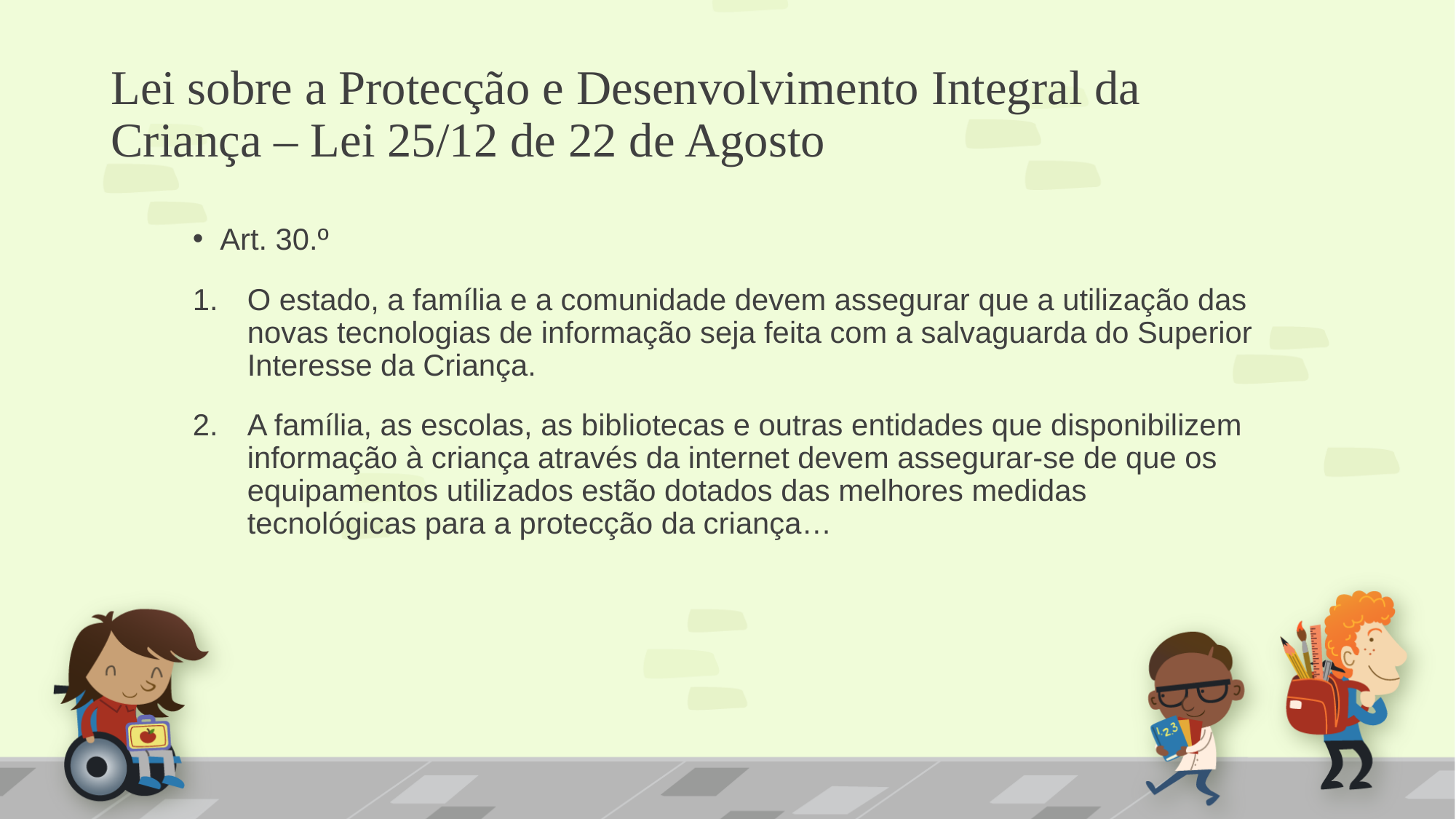

# Lei sobre a Protecção e Desenvolvimento Integral da Criança – Lei 25/12 de 22 de Agosto
Art. 30.º
O estado, a família e a comunidade devem assegurar que a utilização das novas tecnologias de informação seja feita com a salvaguarda do Superior Interesse da Criança.
A família, as escolas, as bibliotecas e outras entidades que disponibilizem informação à criança através da internet devem assegurar-se de que os equipamentos utilizados estão dotados das melhores medidas tecnológicas para a protecção da criança…